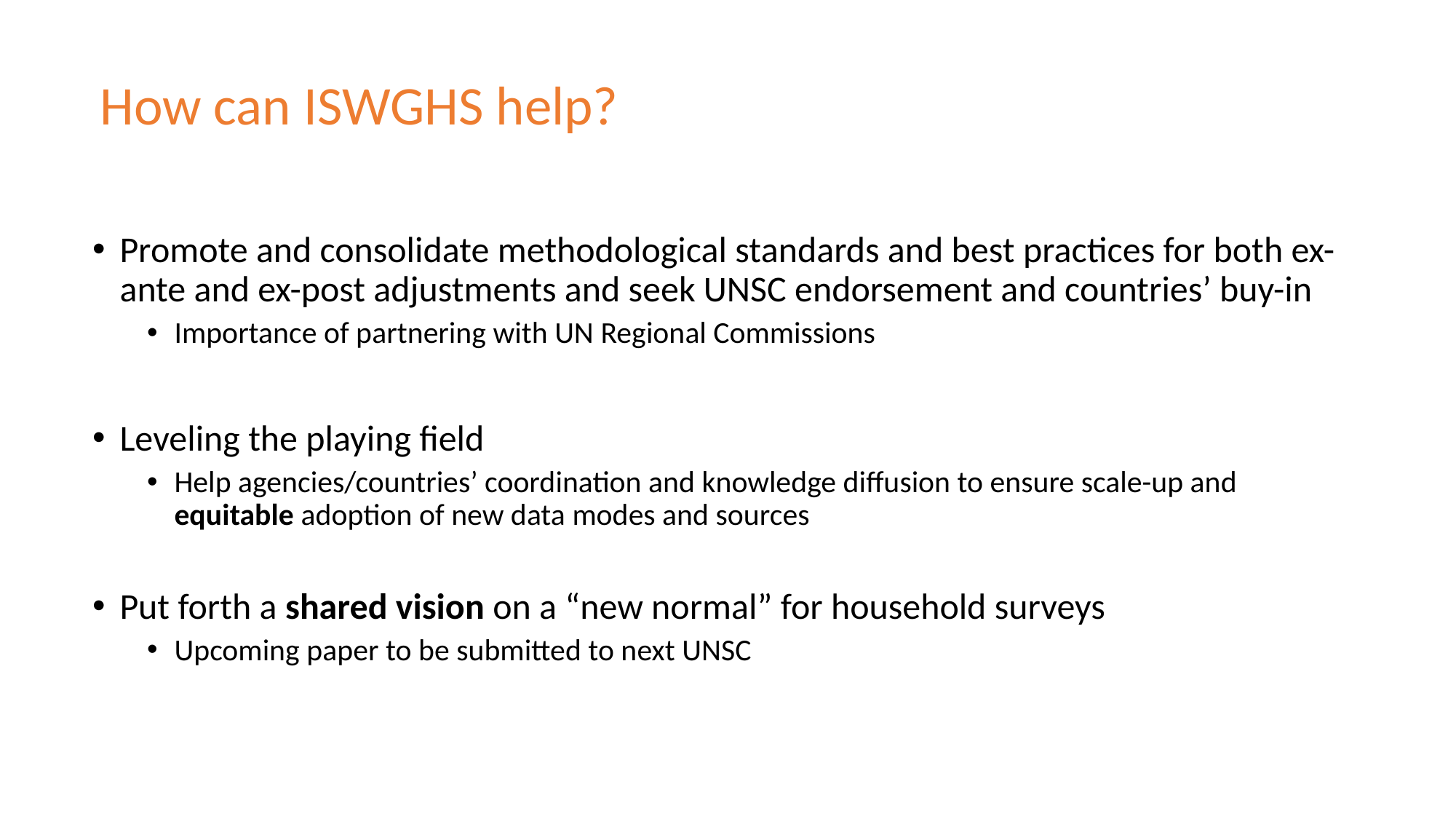

# How can ISWGHS help?

Promote and consolidate methodological standards and best practices for both ex-ante and ex-post adjustments and seek UNSC endorsement and countries’ buy-in
Importance of partnering with UN Regional Commissions

Leveling the playing field
Help agencies/countries’ coordination and knowledge diffusion to ensure scale-up and equitable adoption of new data modes and sources

Put forth a shared vision on a “new normal” for household surveys
Upcoming paper to be submitted to next UNSC